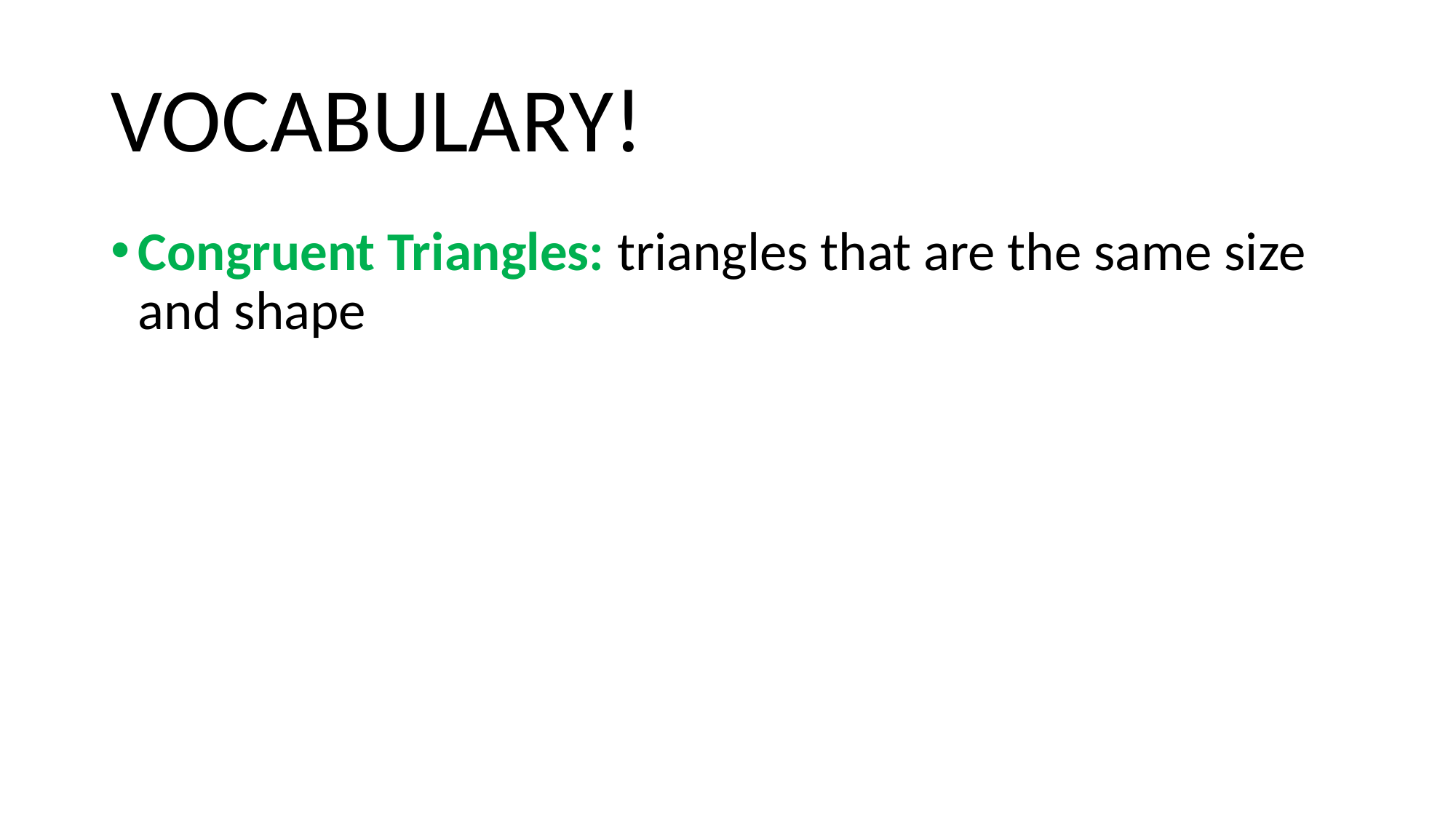

# VOCABULARY!
Congruent Triangles: triangles that are the same size and shape